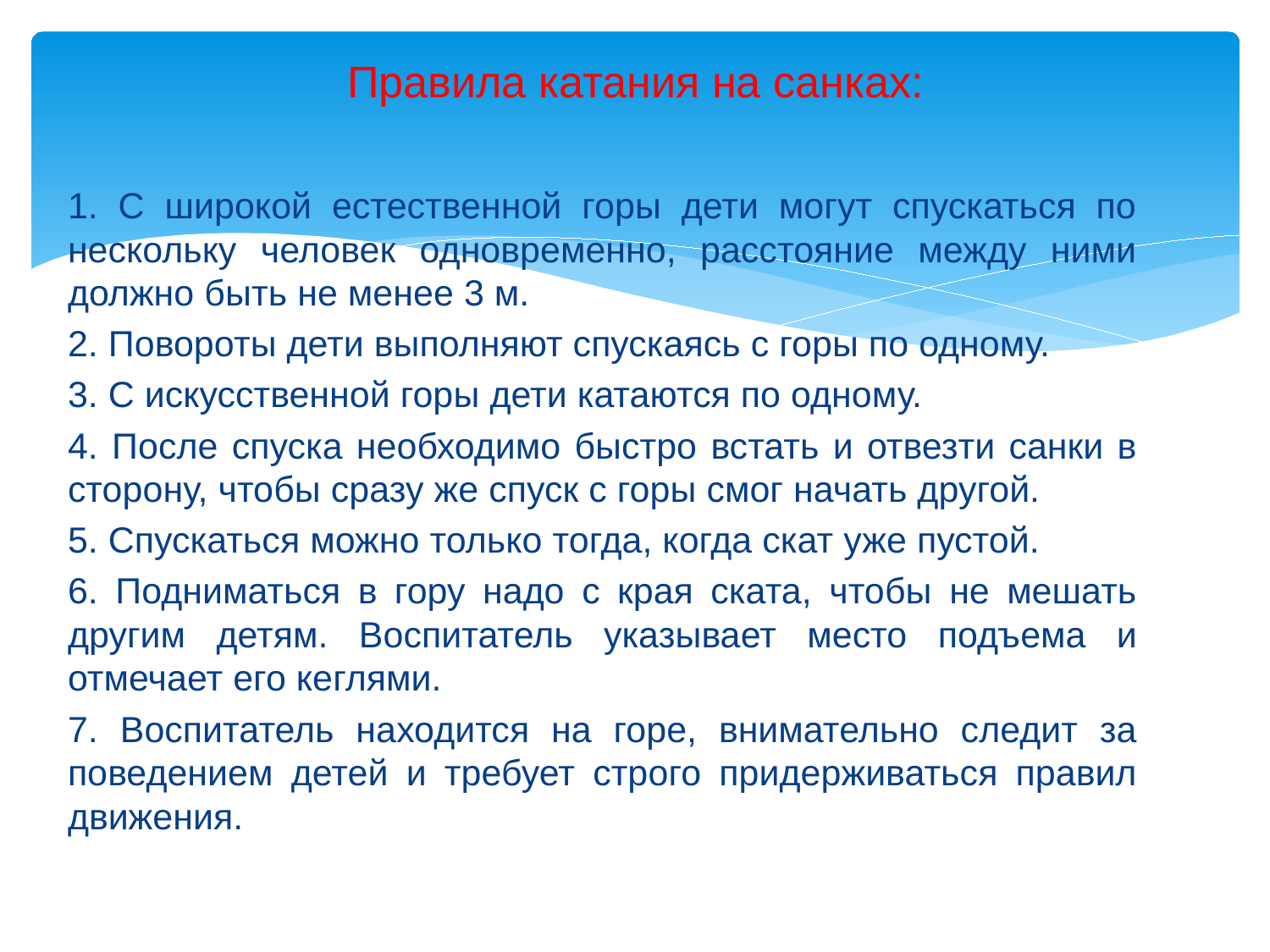

# Правила катания на санках:
1. С широкой естественной горы дети могут спускаться по нескольку человек одновременно, расстояние между ними должно быть не менее 3 м.
2. Повороты дети выполняют спускаясь с горы по одному.
3. С искусственной горы дети катаются по одному.
4. После спуска необходимо быстро встать и отвезти санки в сторону, чтобы сразу же спуск с горы смог начать другой.
5. Спускаться можно только тогда, когда скат уже пустой.
6. Подниматься в гору надо с края ската, чтобы не мешать другим детям. Воспитатель указывает место подъема и отмечает его кеглями.
7. Воспитатель находится на горе, внимательно следит за поведением детей и требует строго придерживаться правил движения.